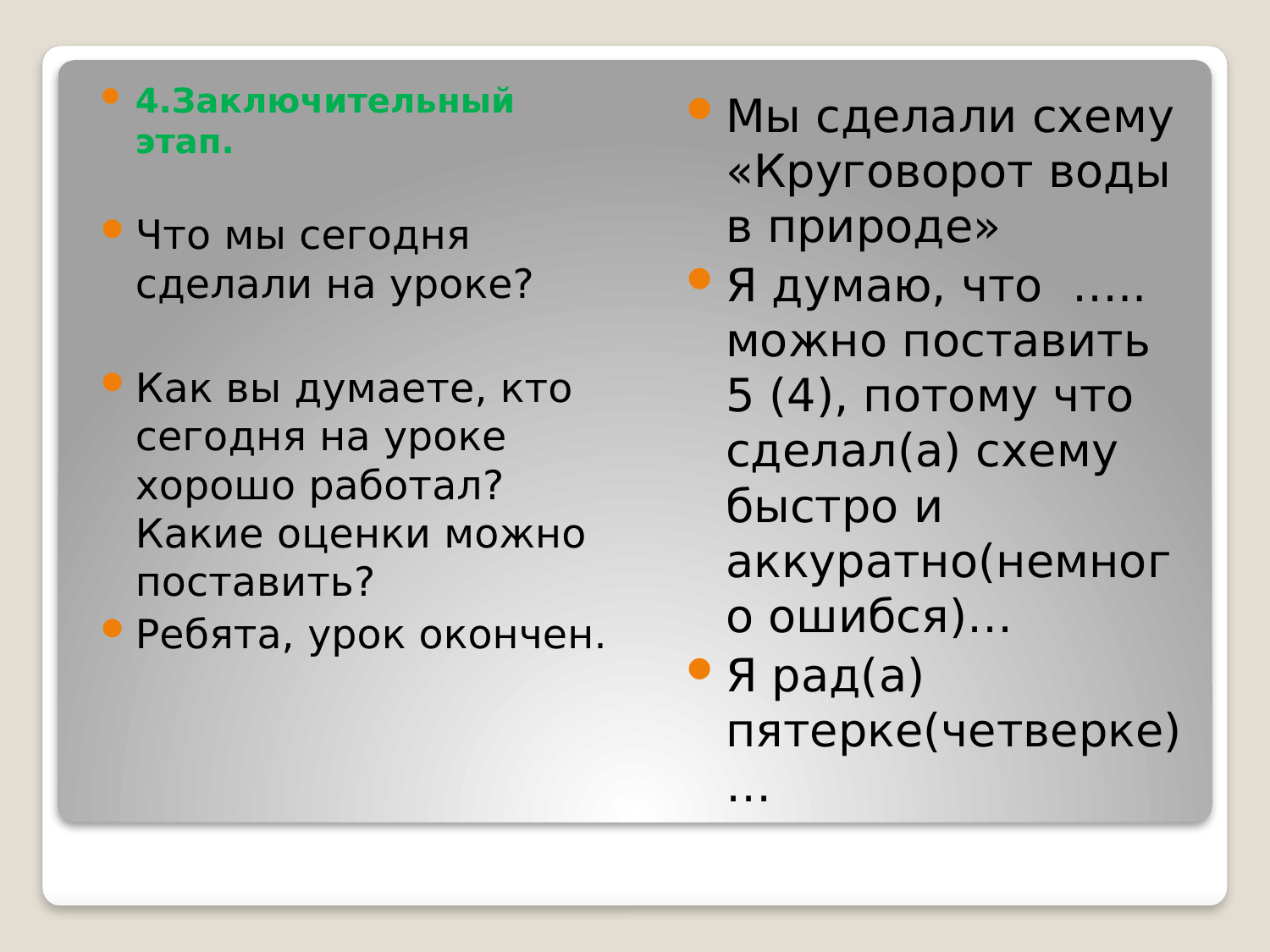

4.Заключительный этап.

Что мы сегодня сделали на уроке?

Как вы думаете, кто сегодня на уроке хорошо работал? Какие оценки можно поставить?
Ребята, урок окончен.

Мы сделали схему «Круговорот воды в природе»
Я думаю, что  ….. можно поставить 5 (4), потому что сделал(а) схему быстро и аккуратно(немного ошибся)…
Я рад(а) пятерке(четверке)…
#